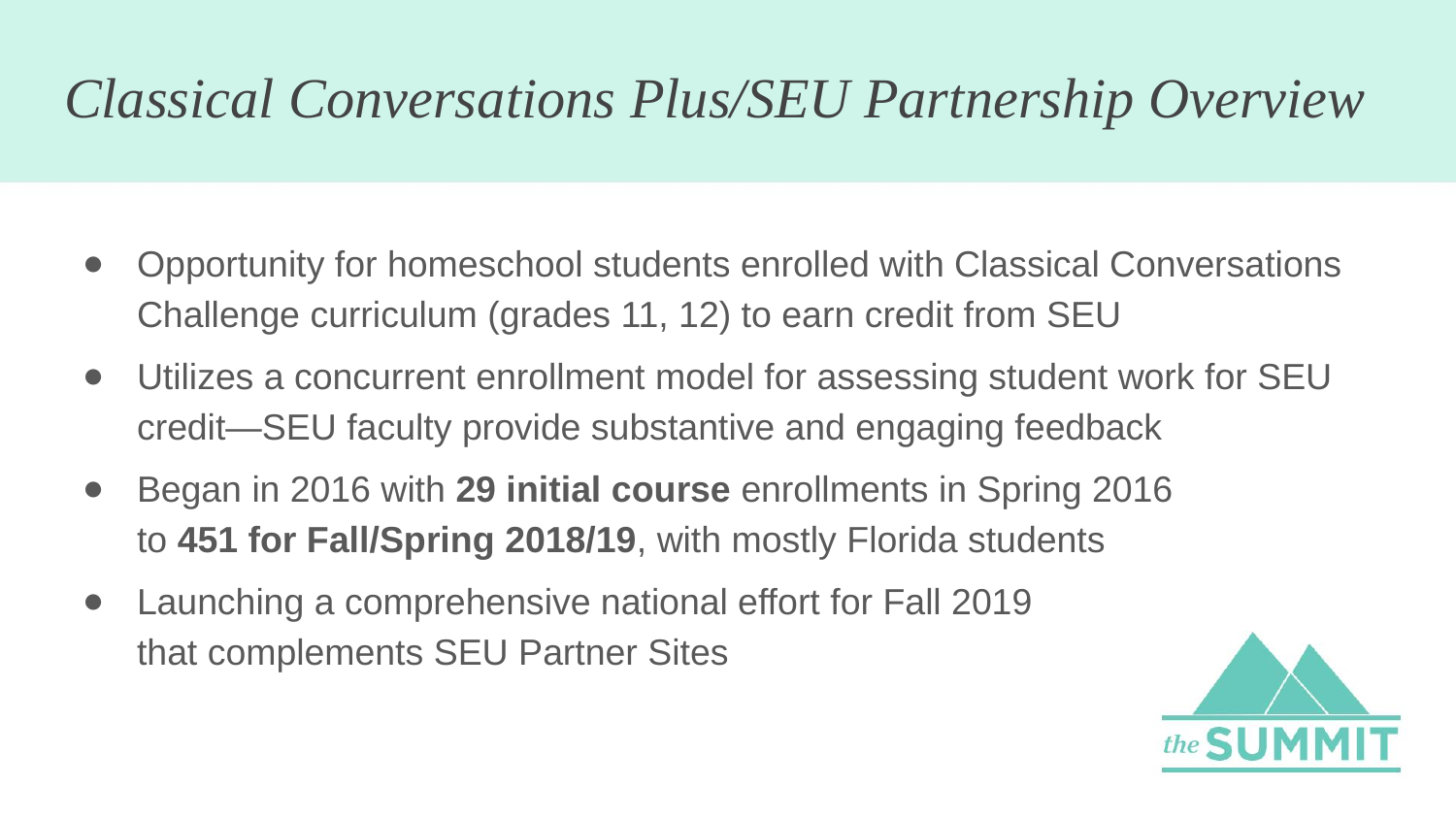

# Classical Conversations Plus/SEU Partnership Overview
Opportunity for homeschool students enrolled with Classical Conversations Challenge curriculum (grades 11, 12) to earn credit from SEU
Utilizes a concurrent enrollment model for assessing student work for SEU credit—SEU faculty provide substantive and engaging feedback
Began in 2016 with 29 initial course enrollments in Spring 2016
to 451 for Fall/Spring 2018/19, with mostly Florida students
Launching a comprehensive national effort for Fall 2019
that complements SEU Partner Sites